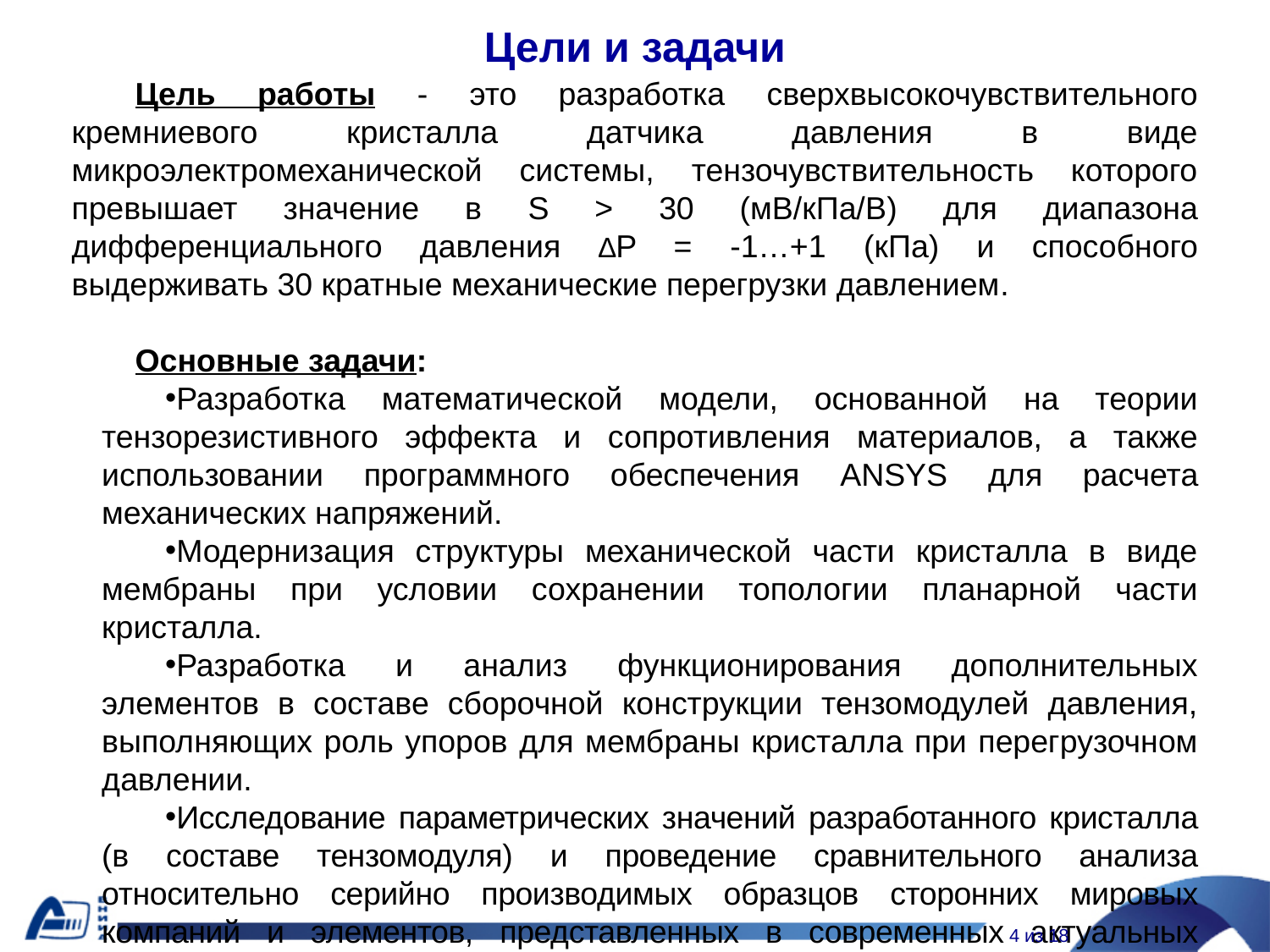

# Цели и задачи
Цель работы - это разработка сверхвысокочувствительного кремниевого кристалла датчика давления в виде микроэлектромеханической системы, тензочувствительность которого превышает значение в S > 30 (мВ/кПа/В) для диапазона дифференциального давления ∆P = -1…+1 (кПа) и способного выдерживать 30 кратные механические перегрузки давлением.

Основные задачи:
Разработка математической модели, основанной на теории тензорезистивного эффекта и сопротивления материалов, а также использовании программного обеспечения ANSYS для расчета механических напряжений.
Модернизация структуры механической части кристалла в виде мембраны при условии сохранении топологии планарной части кристалла.
Разработка и анализ функционирования дополнительных элементов в составе сборочной конструкции тензомодулей давления, выполняющих роль упоров для мембраны кристалла при перегрузочном давлении.
Исследование параметрических значений разработанного кристалла (в составе тензомодуля) и проведение сравнительного анализа относительно серийно производимых образцов сторонних мировых компаний и элементов, представленных в современных актуальных публикациях журналов.

4 из 18